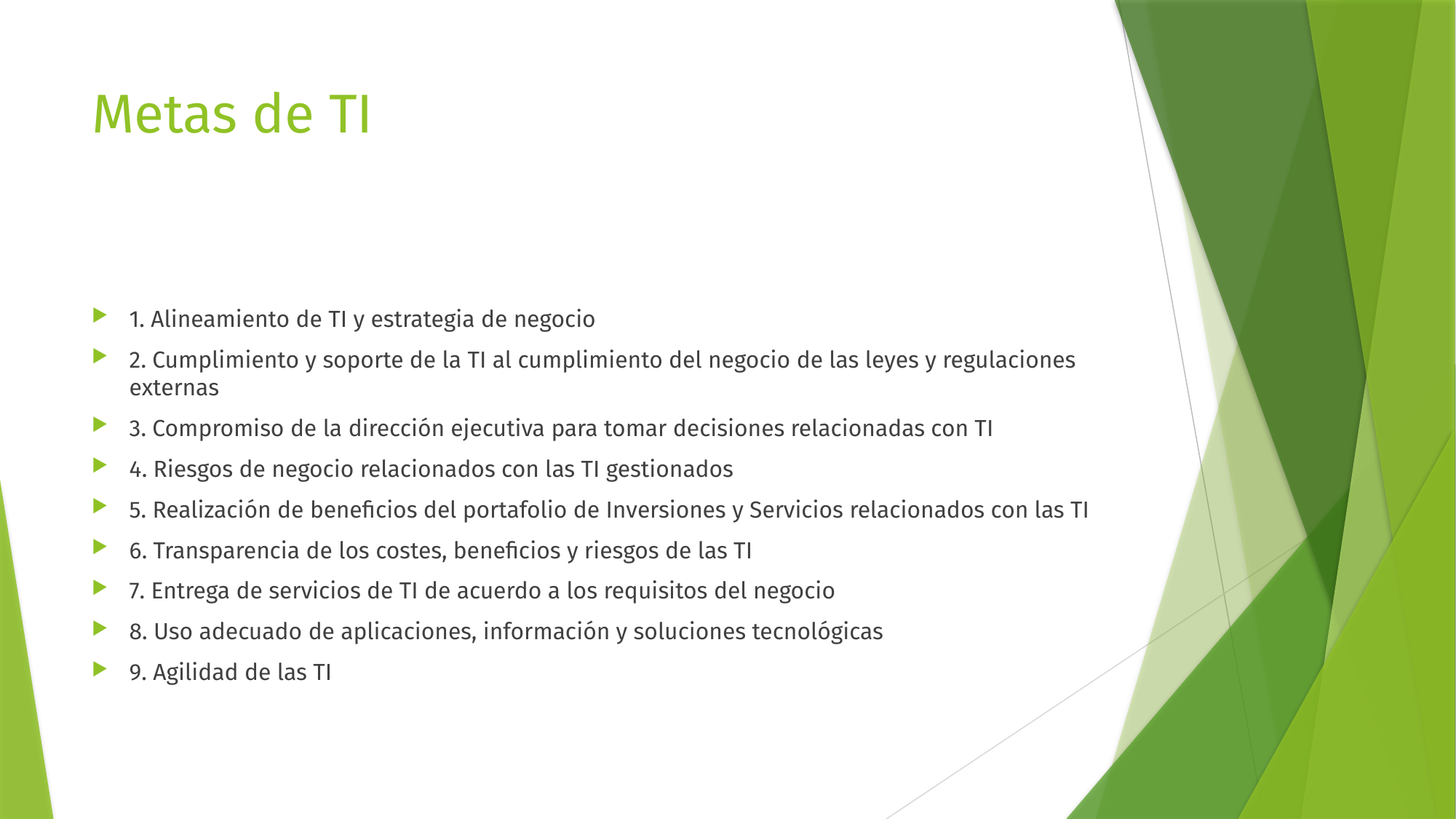

# Metas de TI

1. Alineamiento de TI y estrategia de negocio
2. Cumplimiento y soporte de la TI al cumplimiento del negocio de las leyes y regulaciones externas
3. Compromiso de la dirección ejecutiva para tomar decisiones relacionadas con TI
4. Riesgos de negocio relacionados con las TI gestionados
5. Realización de beneficios del portafolio de Inversiones y Servicios relacionados con las TI
6. Transparencia de los costes, beneficios y riesgos de las TI
7. Entrega de servicios de TI de acuerdo a los requisitos del negocio
8. Uso adecuado de aplicaciones, información y soluciones tecnológicas
9. Agilidad de las TI